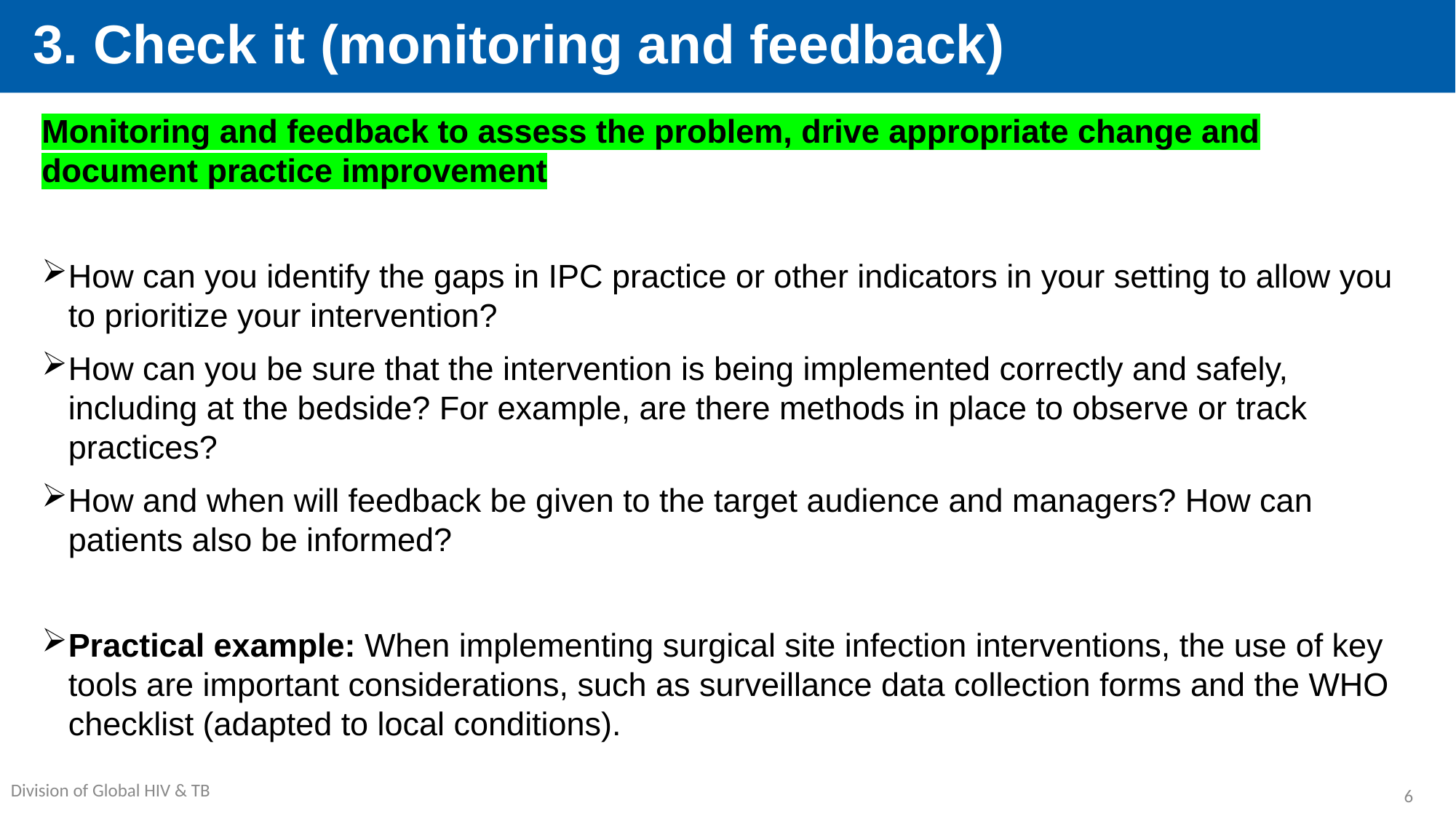

# 3. Check it (monitoring and feedback)
Monitoring and feedback to assess the problem, drive appropriate change and document practice improvement

How can you identify the gaps in IPC practice or other indicators in your setting to allow you to prioritize your intervention?
How can you be sure that the intervention is being implemented correctly and safely, including at the bedside? For example, are there methods in place to observe or track practices?
How and when will feedback be given to the target audience and managers? How can patients also be informed?

Practical example: When implementing surgical site infection interventions, the use of key tools are important considerations, such as surveillance data collection forms and the WHO checklist (adapted to local conditions).

6